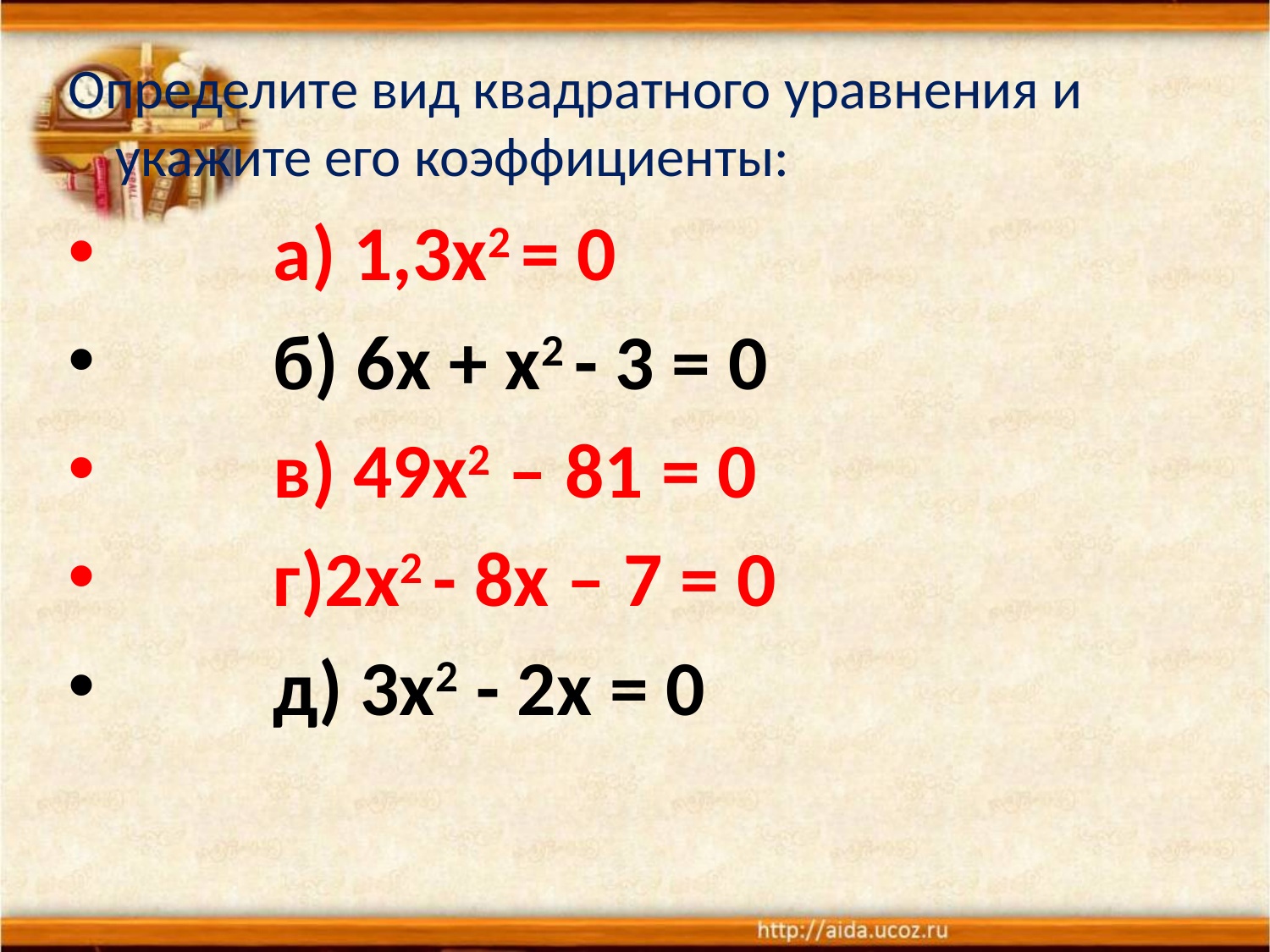

Определите вид квадратного уравнения и укажите его коэффициенты:
         а) 1,3х2 = 0
         б) 6х + х2 - 3 = 0
         в) 49х2 – 81 = 0
         г)2х2 - 8х – 7 = 0
         д) 3х2 - 2х = 0